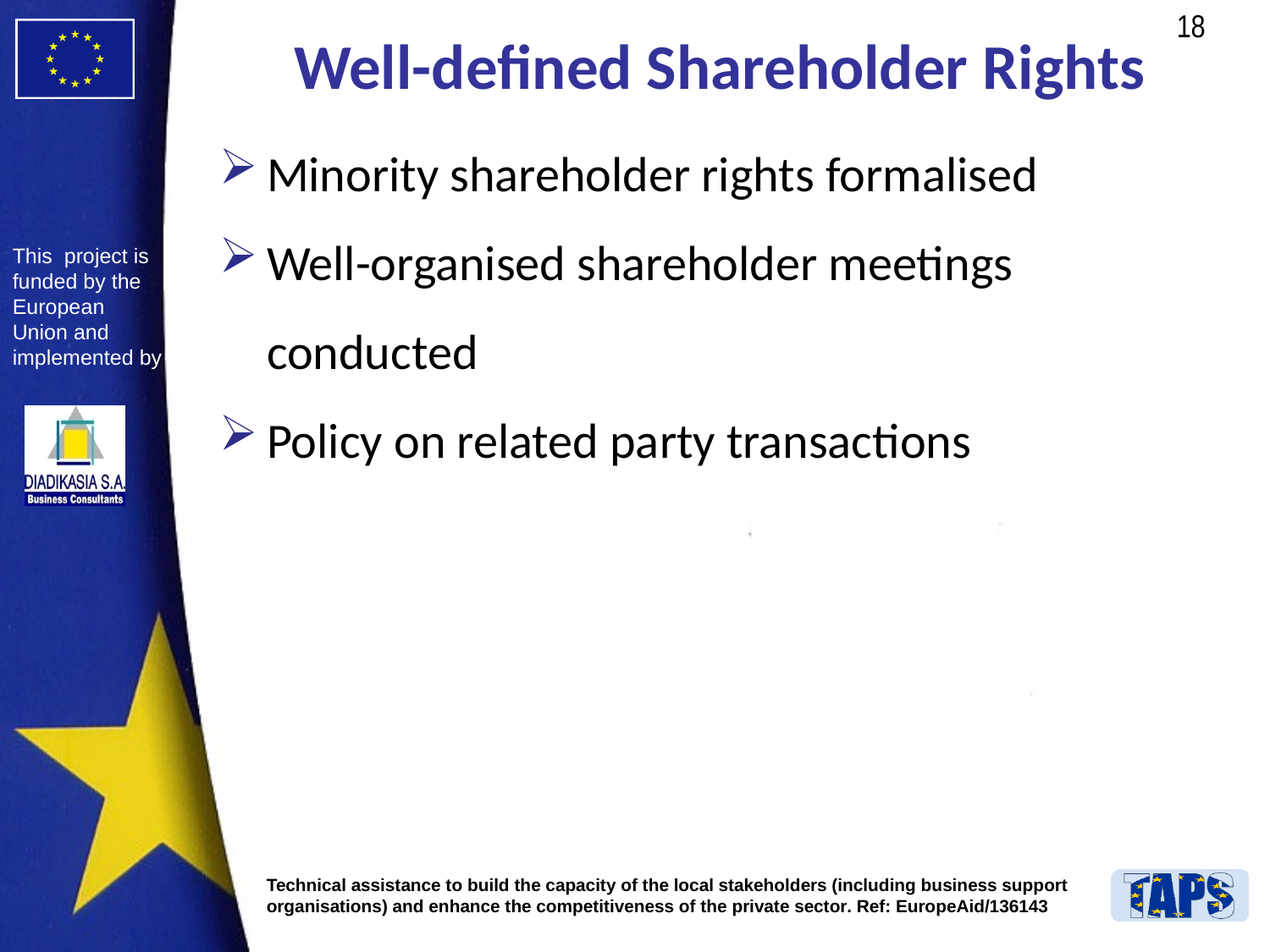

# Well-defined Shareholder Rights
Minority shareholder rights formalised
Well-organised shareholder meetings conducted
Policy on related party transactions